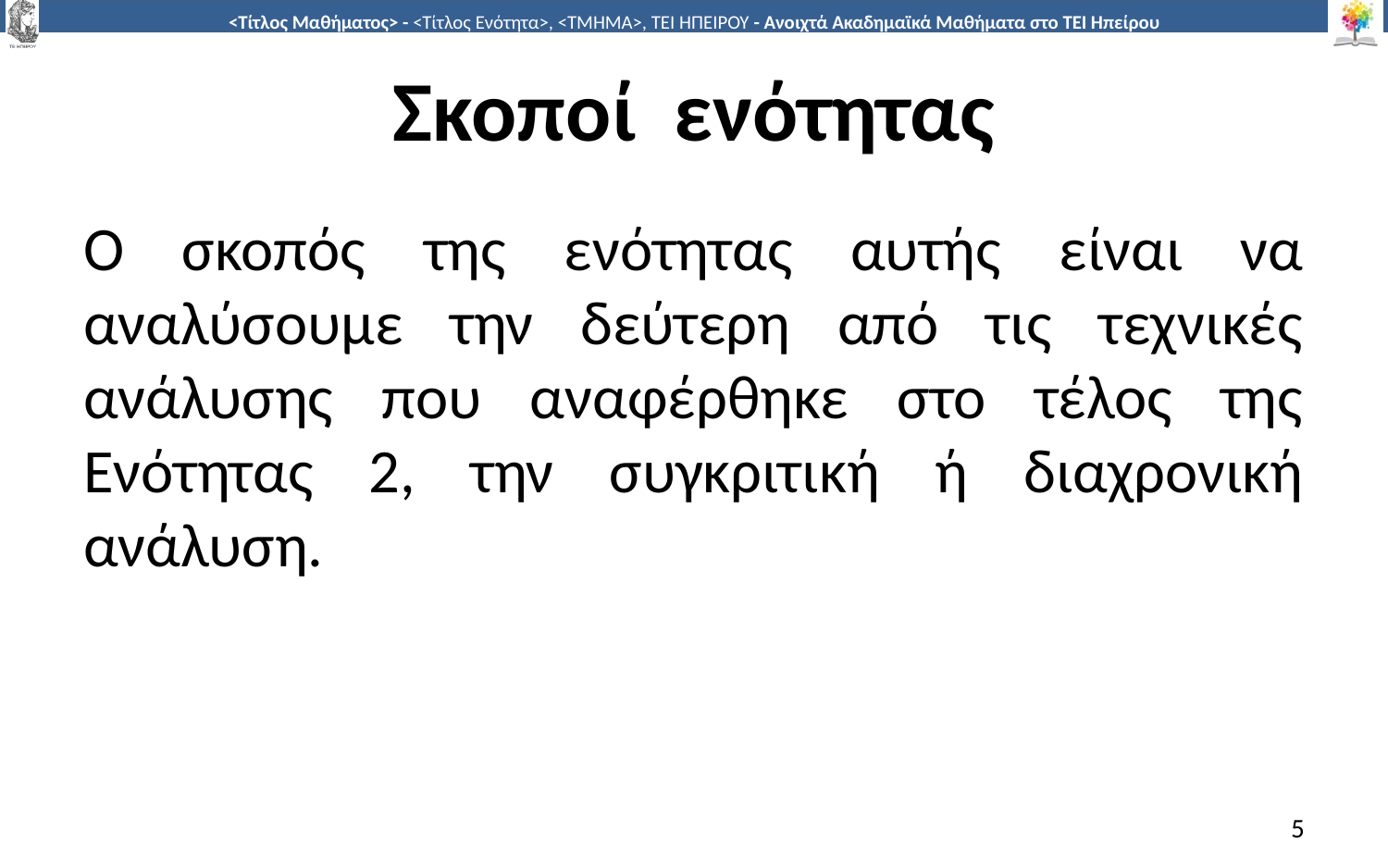

# Σκοποί  ενότητας
Ο σκοπός της ενότητας αυτής είναι να αναλύσουμε την δεύτερη από τις τεχνικές ανάλυσης που αναφέρθηκε στο τέλος της Ενότητας 2, την συγκριτική ή διαχρονική ανάλυση.
5